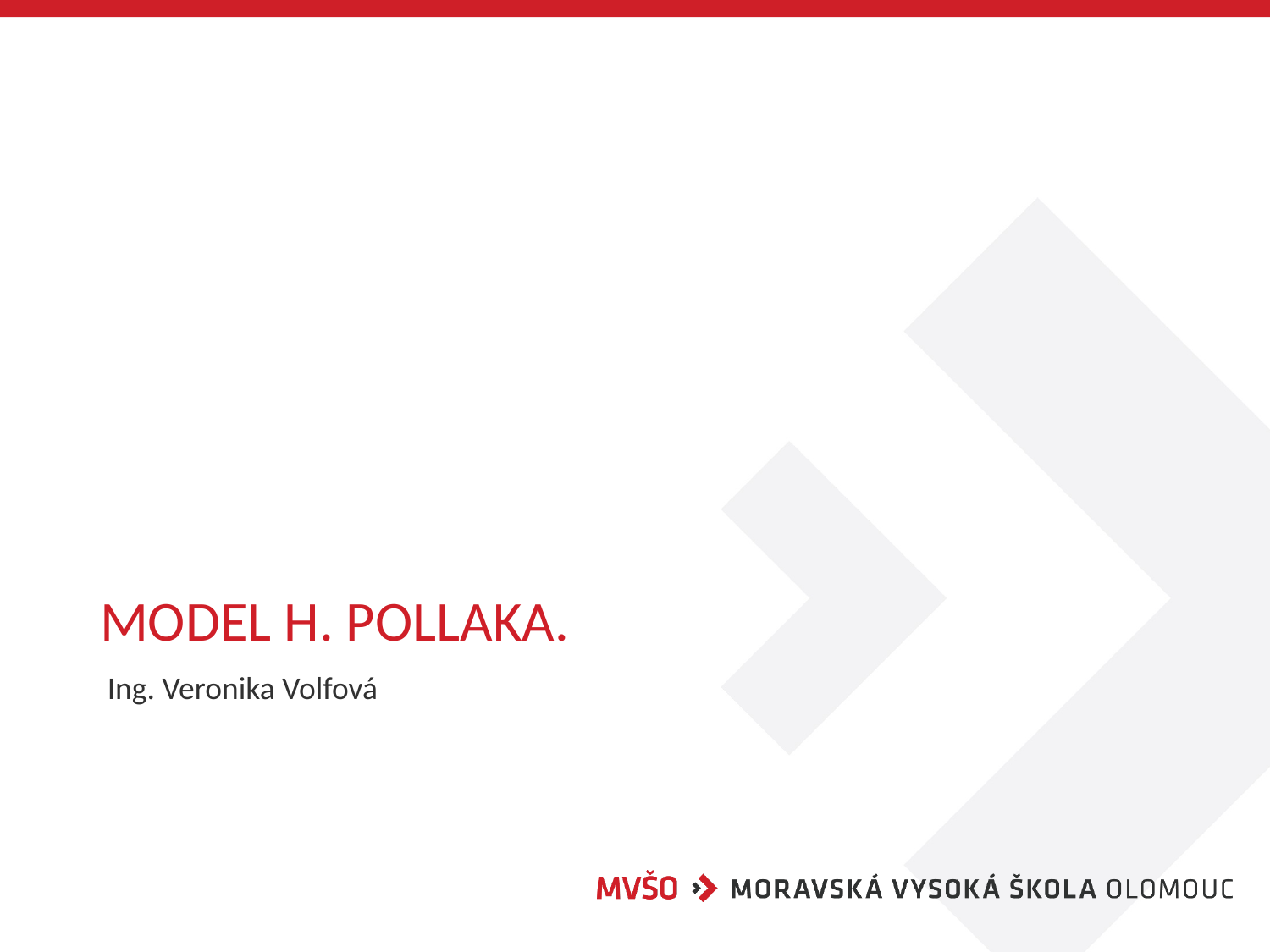

# Model H. Pollaka.
Ing. Veronika Volfová